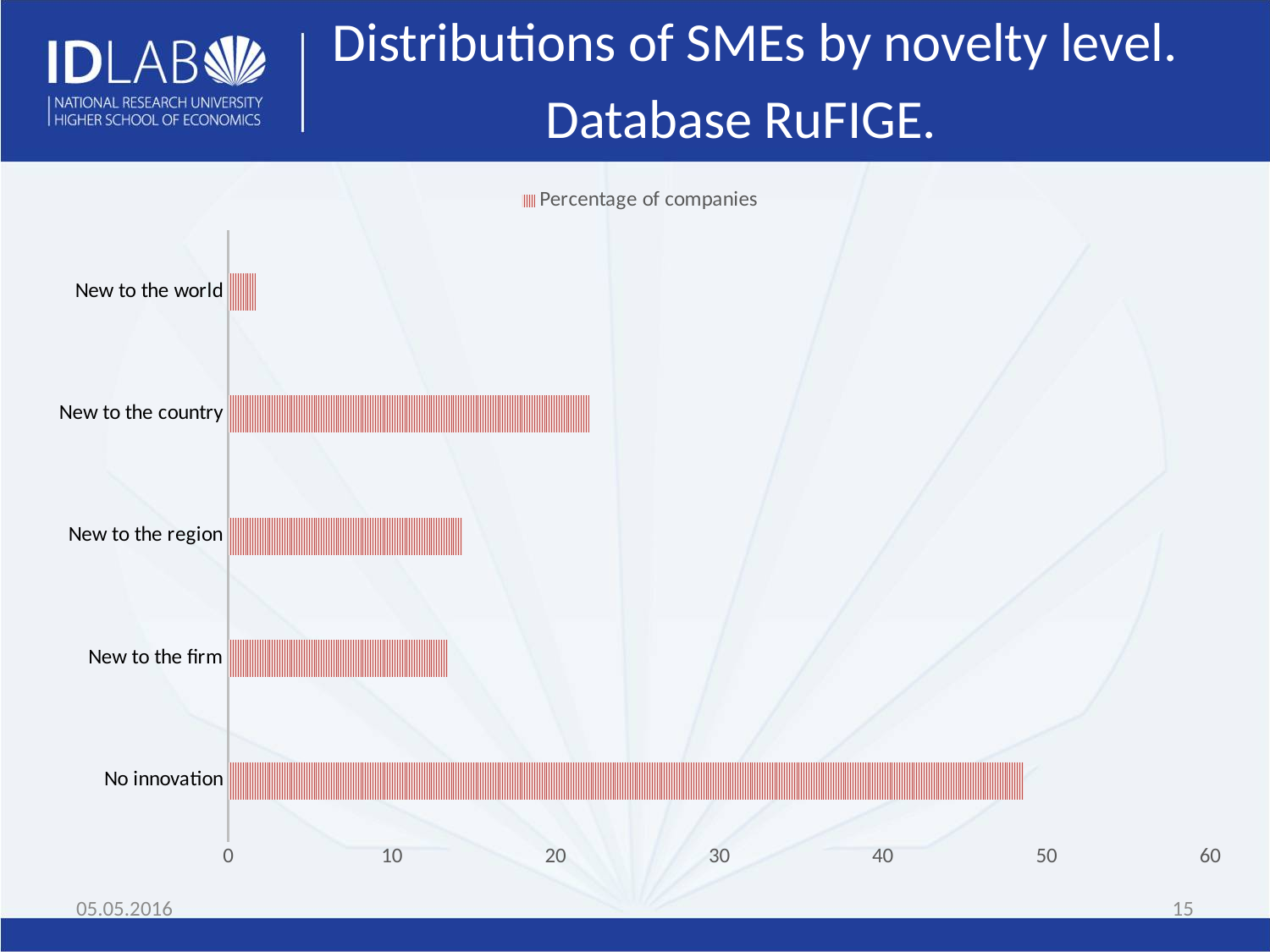

# Distributions of SMEs by novelty level. Database RuFIGE.

### Chart

| Category | Percentage of companies |
|---|---|
| No innovation | 48.6 |
| New to the firm | 13.4 |
| New to the region | 14.3 |
| New to the country | 22.0 |
| New to the world | 1.7 |
05.05.2016
15